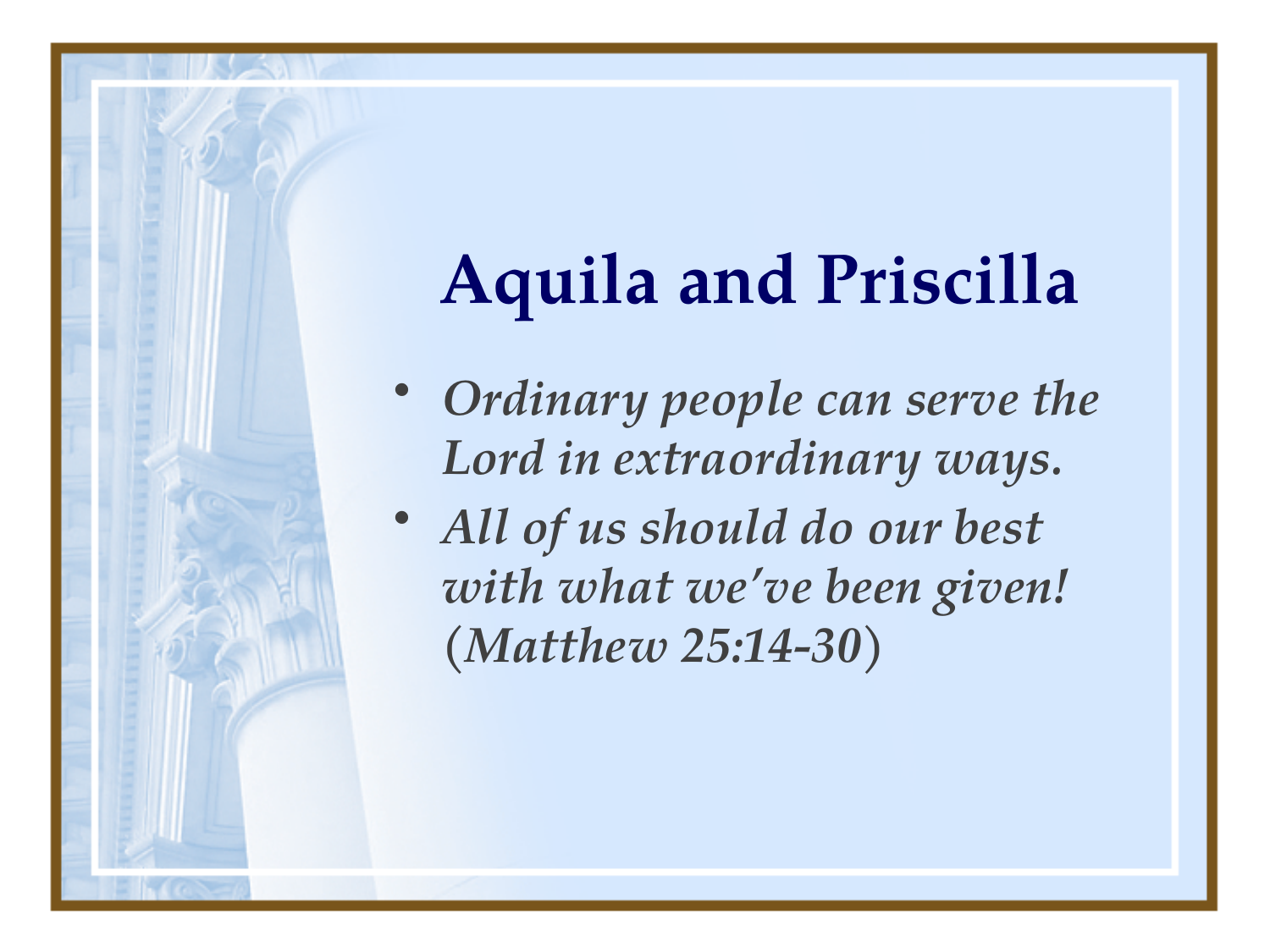

# Aquila and Priscilla
Ordinary people can serve the Lord in extraordinary ways.
All of us should do our best with what we’ve been given!     (Matthew 25:14-30)